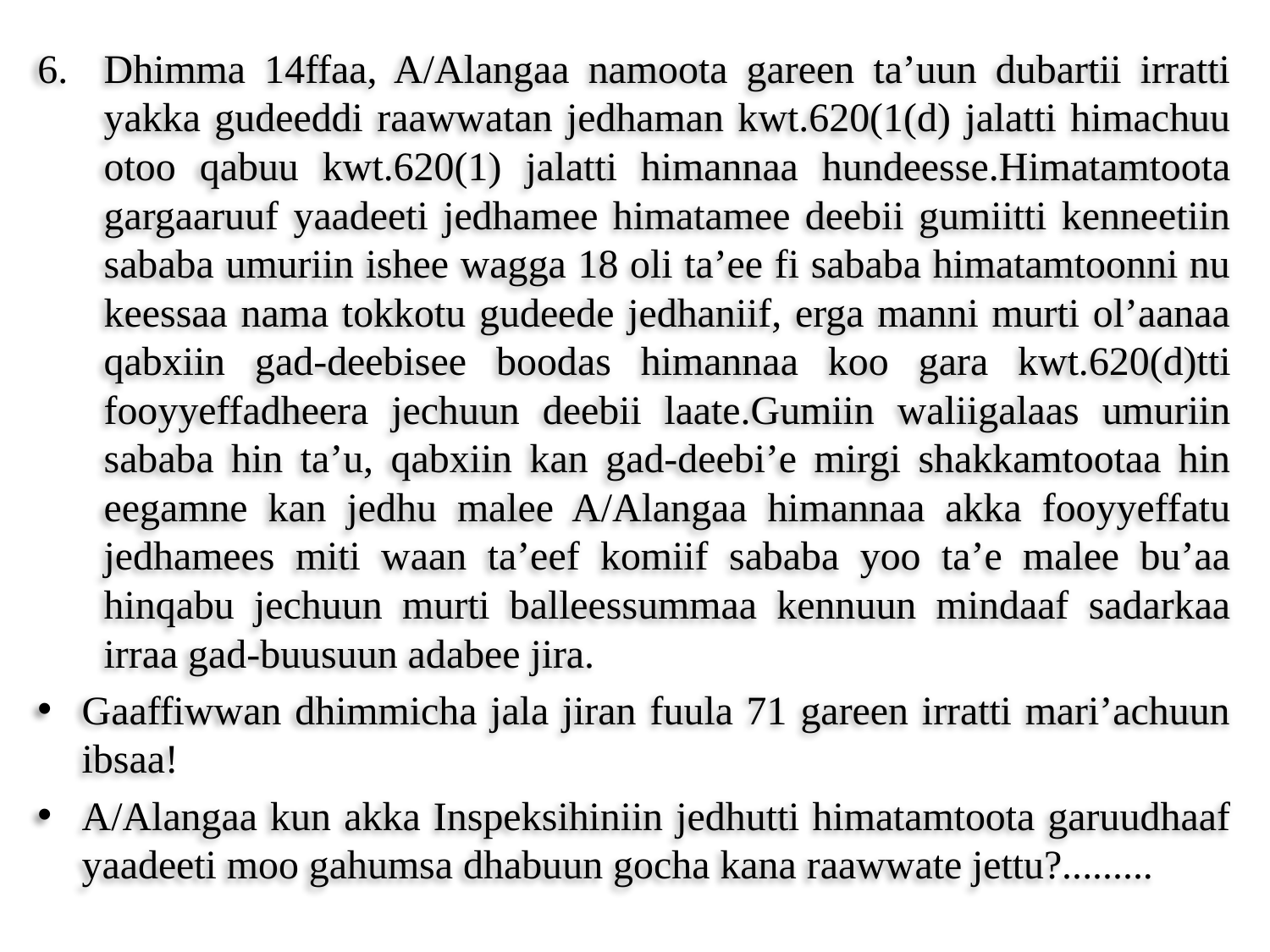

Dhimma 14ffaa, A/Alangaa namoota gareen ta’uun dubartii irratti yakka gudeeddi raawwatan jedhaman kwt.620(1(d) jalatti himachuu otoo qabuu kwt.620(1) jalatti himannaa hundeesse.Himatamtoota gargaaruuf yaadeeti jedhamee himatamee deebii gumiitti kenneetiin sababa umuriin ishee wagga 18 oli ta’ee fi sababa himatamtoonni nu keessaa nama tokkotu gudeede jedhaniif, erga manni murti ol’aanaa qabxiin gad-deebisee boodas himannaa koo gara kwt.620(d)tti fooyyeffadheera jechuun deebii laate.Gumiin waliigalaas umuriin sababa hin ta’u, qabxiin kan gad-deebi’e mirgi shakkamtootaa hin eegamne kan jedhu malee A/Alangaa himannaa akka fooyyeffatu jedhamees miti waan ta’eef komiif sababa yoo ta’e malee bu’aa hinqabu jechuun murti balleessummaa kennuun mindaaf sadarkaa irraa gad-buusuun adabee jira.
Gaaffiwwan dhimmicha jala jiran fuula 71 gareen irratti mari’achuun ibsaa!
A/Alangaa kun akka Inspeksihiniin jedhutti himatamtoota garuudhaaf yaadeeti moo gahumsa dhabuun gocha kana raawwate jettu?.........